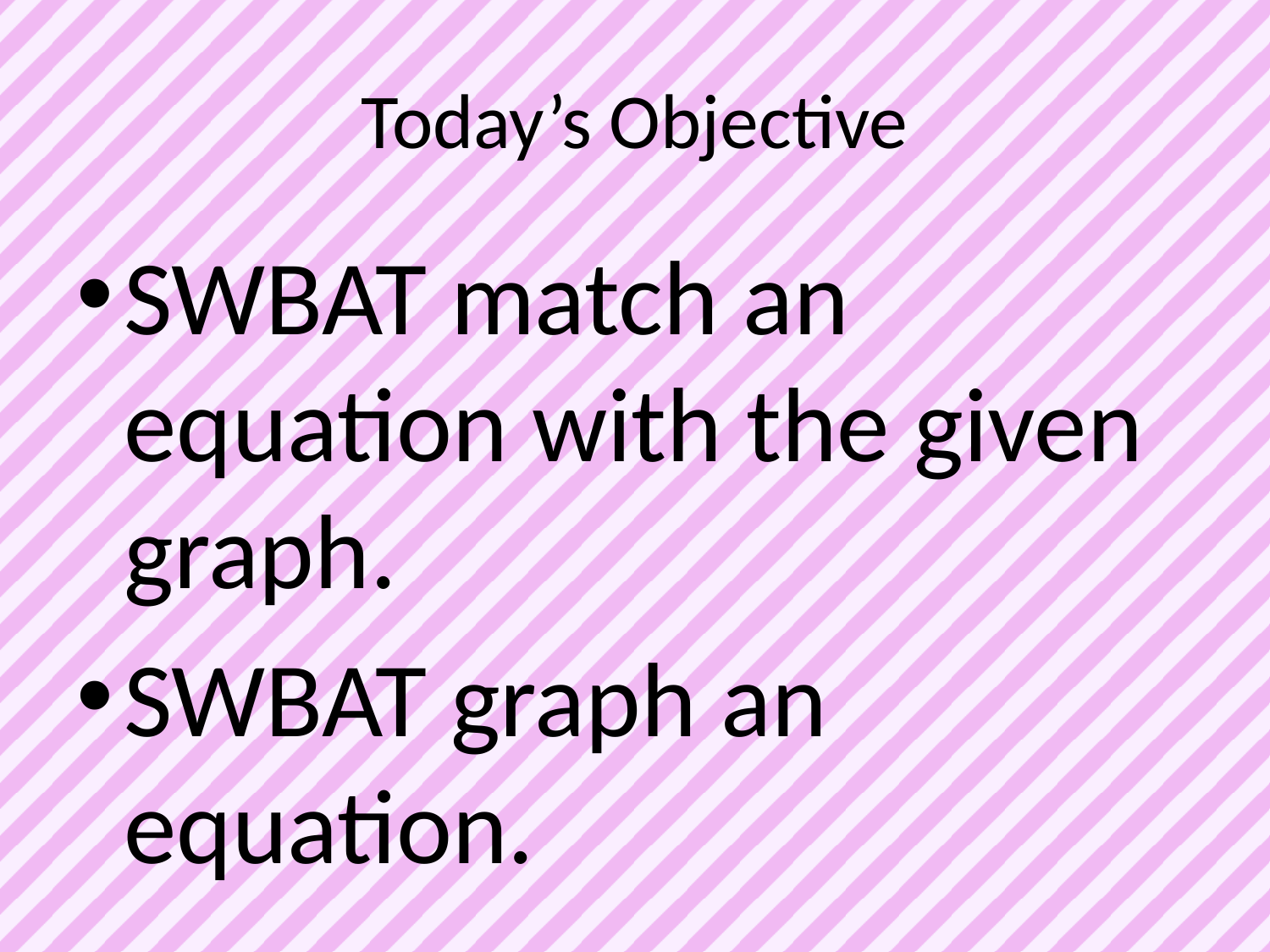

# Today’s Objective
SWBAT match an equation with the given graph.
SWBAT graph an equation.